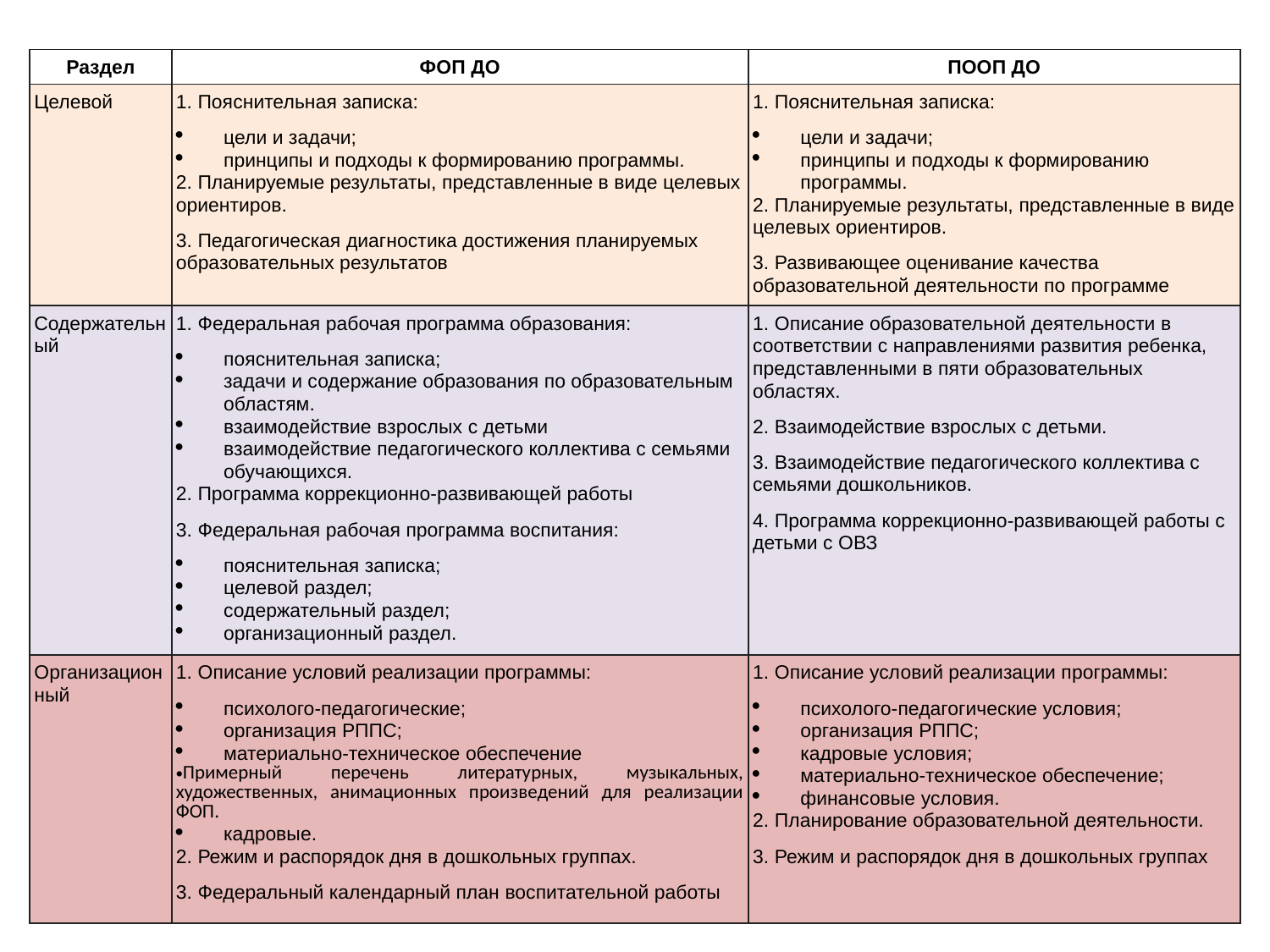

# Структура ФОП и ПООП (сравнение)
| Раздел | ФОП ДО | ПООП ДО |
| --- | --- | --- |
| Целевой | 1. Пояснительная записка: цели и задачи; принципы и подходы к формированию программы. 2. Планируемые результаты, представленные в виде целевых ориентиров. 3. Педагогическая диагностика достижения планируемых образовательных результатов | 1. Пояснительная записка: цели и задачи; принципы и подходы к формированию программы. 2. Планируемые результаты, представленные в виде целевых ориентиров. 3. Развивающее оценивание качества образовательной деятельности по программе |
| Содержательный | 1. Федеральная рабочая программа образования: пояснительная записка; задачи и содержание образования по образовательным областям. взаимодействие взрослых с детьми взаимодействие педагогического коллектива с семьями обучающихся. 2. Программа коррекционно-развивающей работы 3. Федеральная рабочая программа воспитания: пояснительная записка; целевой раздел; содержательный раздел; организационный раздел. | 1. Описание образовательной деятельности в соответствии с направлениями развития ребенка, представленными в пяти образовательных областях. 2. Взаимодействие взрослых с детьми. 3. Взаимодействие педагогического коллектива с семьями дошкольников. 4. Программа коррекционно-развивающей работы с детьми с ОВЗ |
| Организационный | 1. Описание условий реализации программы: психолого-педагогические; организация РППС; материально-техническое обеспечение Примерный перечень литературных, музыкальных, художественных, анимационных произведений для реализации ФОП. кадровые. 2. Режим и распорядок дня в дошкольных группах. 3. Федеральный календарный план воспитательной работы | 1. Описание условий реализации программы: психолого-педагогические условия; организация РППС; кадровые условия; материально-техническое обеспечение; финансовые условия. 2. Планирование образовательной деятельности. 3. Режим и распорядок дня в дошкольных группах |